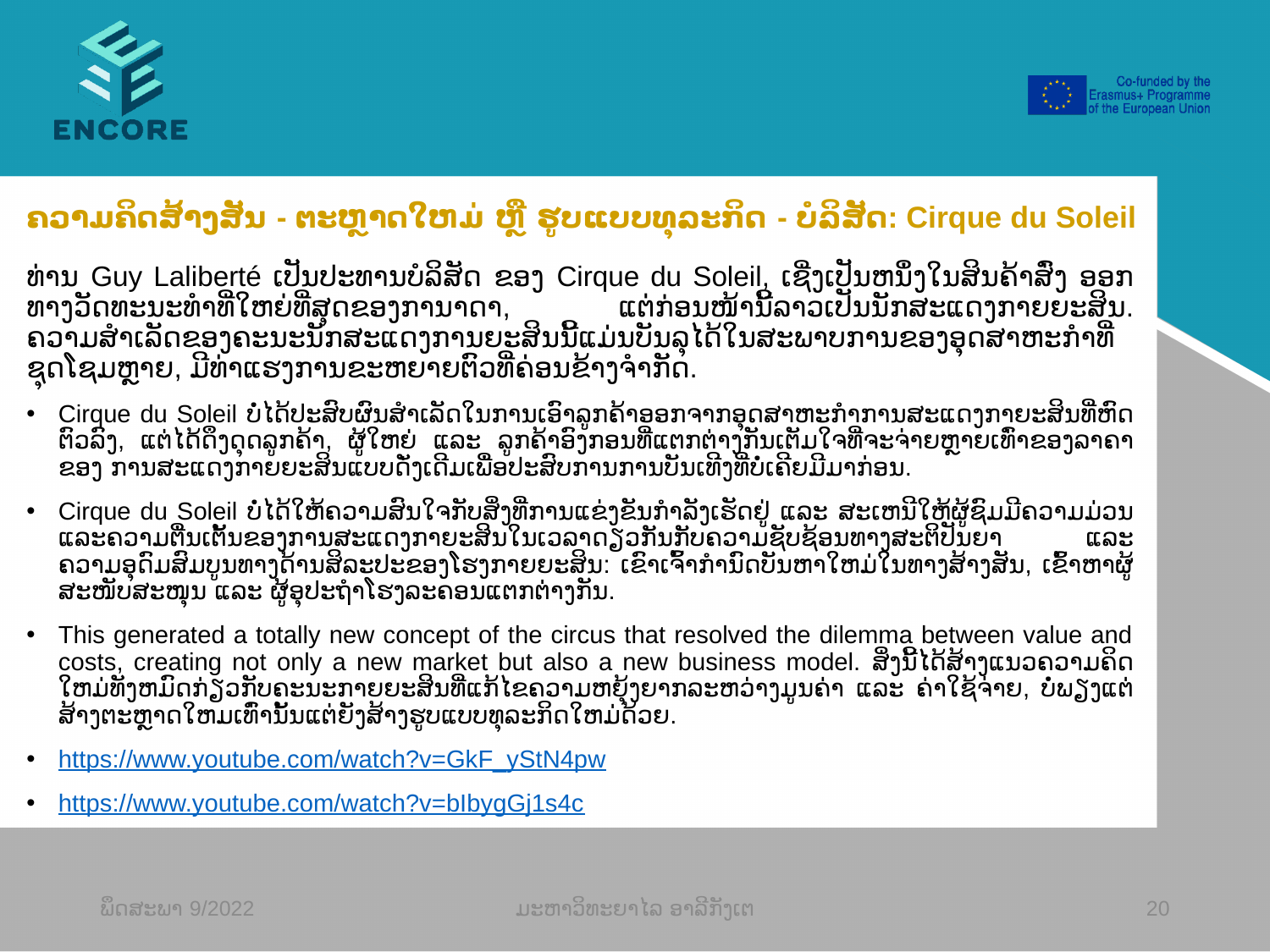

#
ຄວາມຄິດສ້າງສັນ - ຕະຫຼາດໃຫມ່ ຫຼື ຮູບແບບທຸລະກິດ - ບໍລິສັດ: Cirque du Soleil
ທ່ານ Guy Laliberté ເປັນປະທານບໍລິສັດ ຂອງ Cirque du Soleil, ເຊີ່ງເປັນຫນຶ່ງໃນສິນຄ້າສົ່ງ ອອກທາງວັດທະນະທໍາທີ່ໃຫຍ່ທີ່ສຸດຂອງການາດາ, ແຕ່ກ່ອນໜ້ານີ້ລາວເປັນນັກສະແດງກາຍຍະສິນ. ຄວາມສໍາເລັດຂອງຄະນະນັກສະແດງການຍະສິນນີ້ແມ່ນບັນລຸໄດ້ໃນສະພາບການຂອງອຸດສາຫະກໍາທີ່ຊຸດໂຊມຫຼາຍ, ມີທ່າແຮງການຂະຫຍາຍຕົວທີ່ຄ່ອນຂ້າງຈໍາກັດ.
Cirque du Soleil ບໍ່ໄດ້ປະສົບຜົນສໍາເລັດໃນການເອົາລູກຄ້າອອກຈາກອຸດສາຫະກໍາການສະແດງກາຍະສິນທີ່ຫົດຕົວລົງ, ແຕ່ໄດ້ດຶງດຸດລູກຄ້າ, ຜູ້ໃຫຍ່ ແລະ ລູກຄ້າອົງກອນທີ່ແຕກຕ່າງກັນເຕັມໃຈທີ່ຈະຈ່າຍຫຼາຍເທົ່າຂອງລາຄາຂອງ ການສະແດງກາຍຍະສິນແບບດັ່ງເດີມເພື່ອປະສົບການການບັນເທີງທີ່ບໍ່ເຄີຍມີມາກ່ອນ.
Cirque du Soleil ບໍ່ໄດ້ໃຫ້ຄວາມສົນໃຈກັບສິ່ງທີ່ການແຂ່ງຂັນກຳລັງເຮັດຢູ່ ແລະ ສະເຫນີໃຫ້ຜູ້ຊົມມີຄວາມມ່ວນແລະຄວາມຕື່ນເຕັ້ນຂອງການສະແດງກາຍະສິນໃນເວລາດຽວກັນກັບຄວາມຊັບຊ້ອນທາງສະຕິປັນຍາ ແລະ ຄວາມອຸດົມສົມບູນທາງດ້ານສິລະປະຂອງໂຮງກາຍຍະສິນ: ເຂົາເຈົ້າກໍານົດບັນຫາໃຫມ່ໃນທາງສ້າງສັນ, ເຂົ້າຫາຜູ້ສະໜັບສະໜຸນ ແລະ ຜູ້ອຸປະຖໍາໂຮງລະຄອນແຕກຕ່າງກັນ.
This generated a totally new concept of the circus that resolved the dilemma between value and costs, creating not only a new market but also a new business model. ສິ່ງນີ້ໄດ້ສ້າງແນວຄວາມຄິດໃຫມ່ທັງຫມົດກ່ຽວກັບຄະນະກາຍຍະສິນທີ່ແກ້ໄຂຄວາມຫຍຸ້ງຍາກລະຫວ່າງມູນຄ່າ ແລະ ຄ່າໃຊ້ຈ່າຍ, ບໍ່ພຽງແຕ່ສ້າງຕະຫຼາດໃຫມເທົ່ານັ້ນແຕ່ຍັງສ້າງຮູບແບບທຸລະກິດໃຫມ່ດ້ວຍ.
https://www.youtube.com/watch?v=GkF_yStN4pw
https://www.youtube.com/watch?v=bIbygGj1s4c

ພຶດສະພາ 9/2022
ມະຫາວິທະຍາໄລ ອາລີກັງເຕ
20